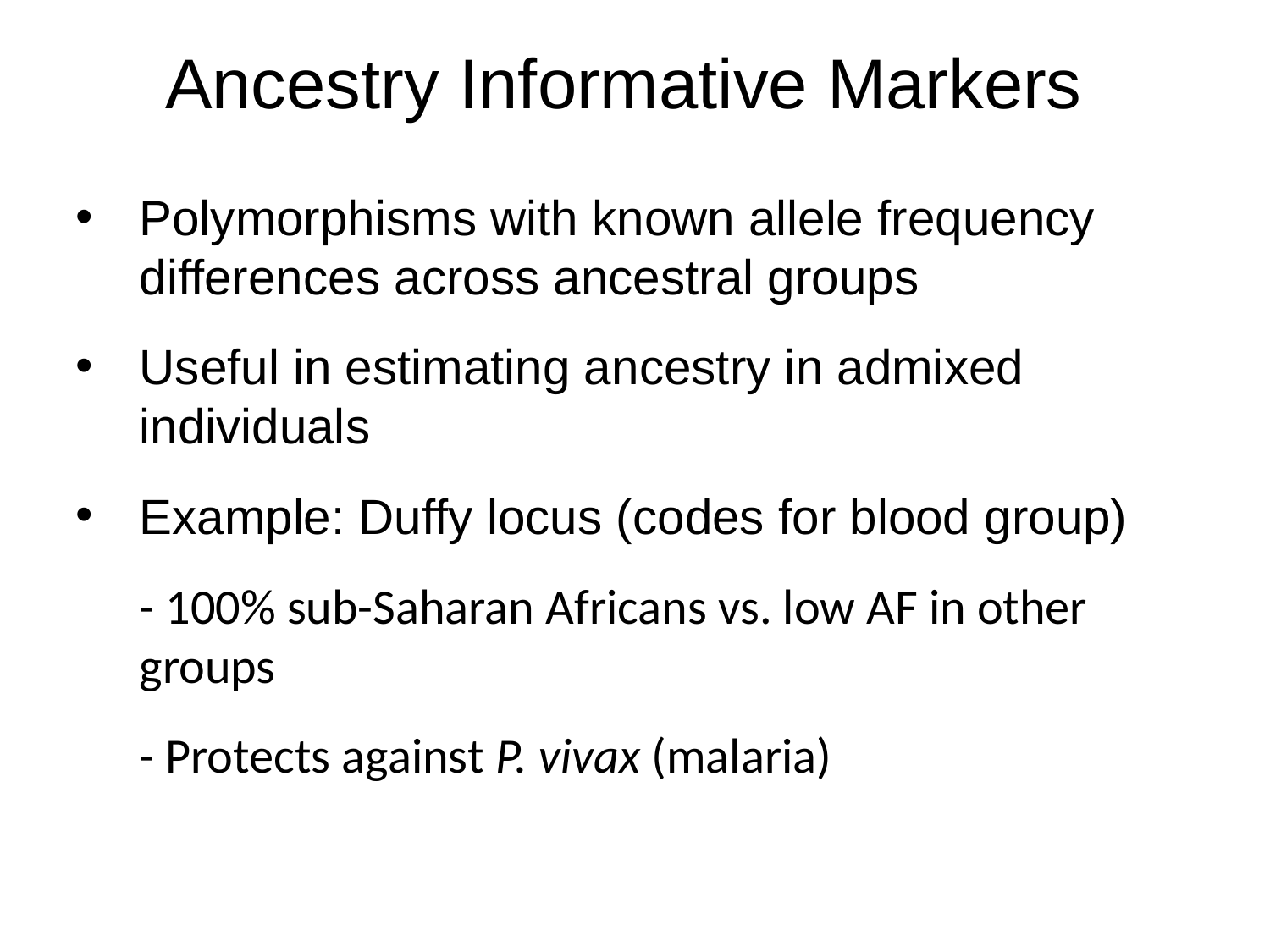

Ancestry Informative Markers

Polymorphisms with known allele frequency differences across ancestral groups
Useful in estimating ancestry in admixed individuals
Example: Duffy locus (codes for blood group)
- 100% sub-Saharan Africans vs. low AF in other groups
- Protects against P. vivax (malaria)